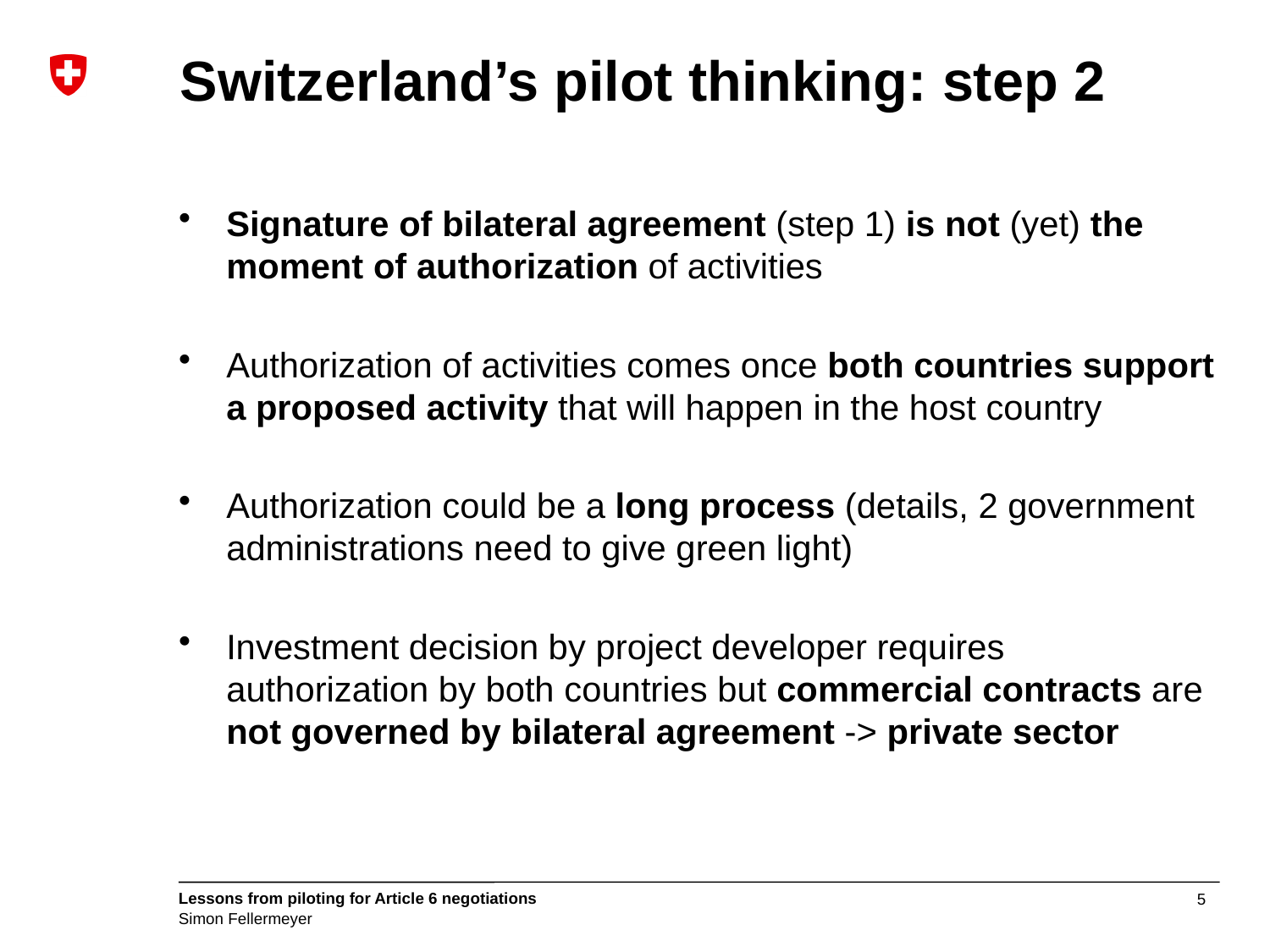

# Switzerland’s pilot thinking: step 2
Signature of bilateral agreement (step 1) is not (yet) the moment of authorization of activities

Authorization of activities comes once both countries support a proposed activity that will happen in the host country

Authorization could be a long process (details, 2 government administrations need to give green light)

Investment decision by project developer requires authorization by both countries but commercial contracts are not governed by bilateral agreement -> private sector